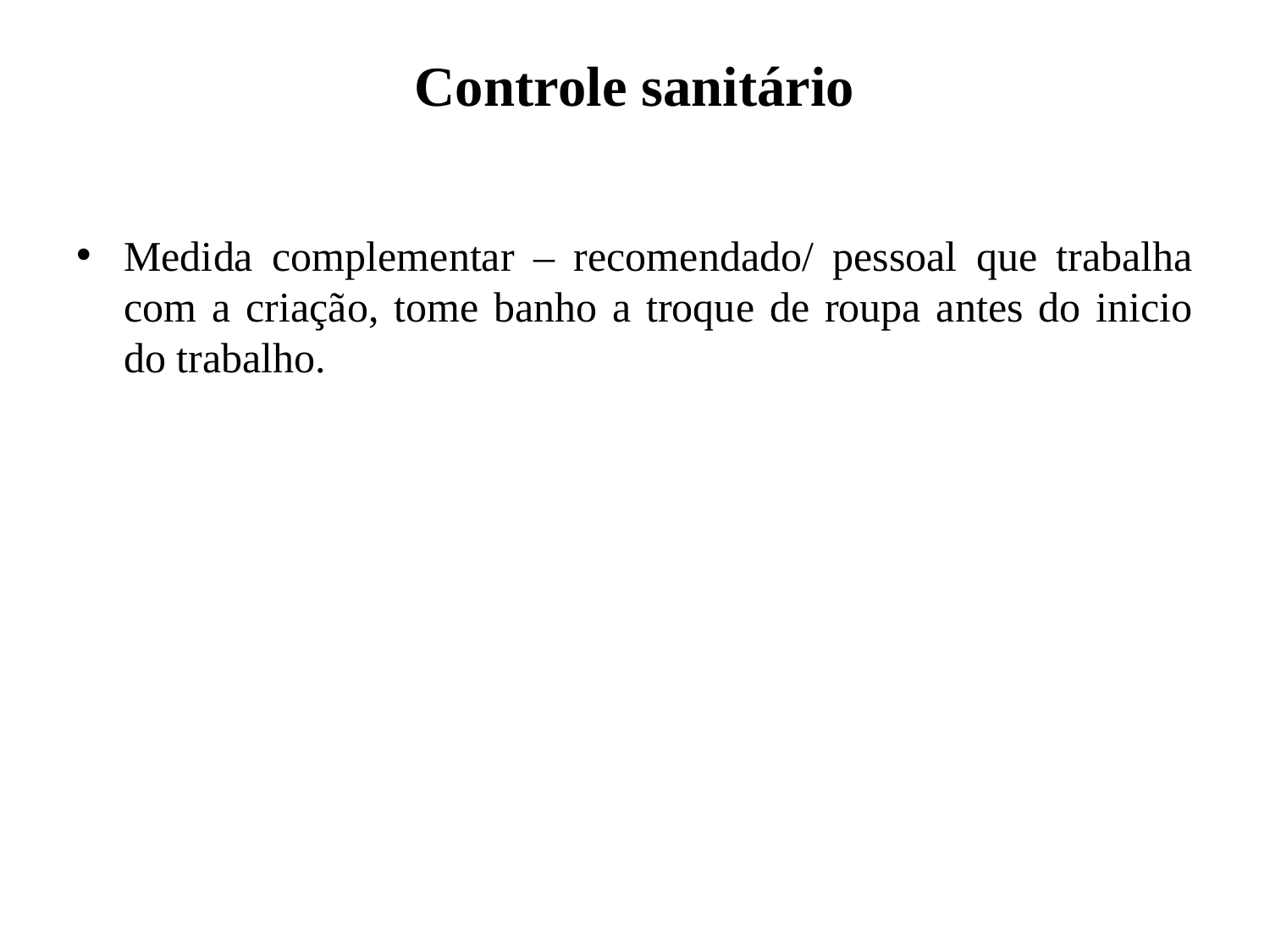

# Controle sanitário
Medida complementar – recomendado/ pessoal que trabalha com a criação, tome banho a troque de roupa antes do inicio do trabalho.